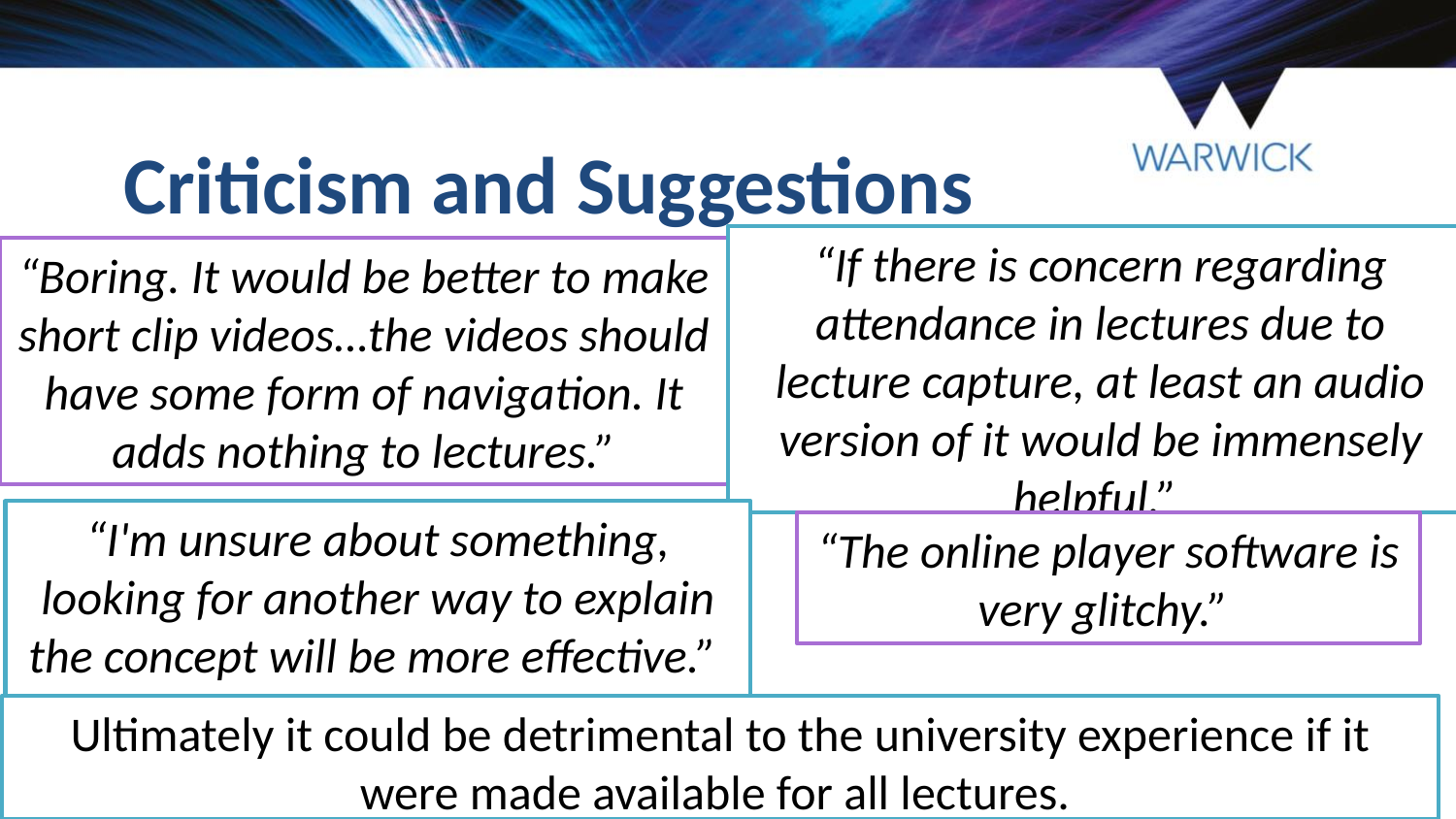

# Criticism and Suggestions
“If there is concern regarding attendance in lectures due to lecture capture, at least an audio version of it would be immensely helpful.”
“Boring. It would be better to make short clip videos…the videos should have some form of navigation. It adds nothing to lectures.”
“I'm unsure about something, looking for another way to explain the concept will be more effective.”
“The online player software is very glitchy.”
Ultimately it could be detrimental to the university experience if it were made available for all lectures.
”